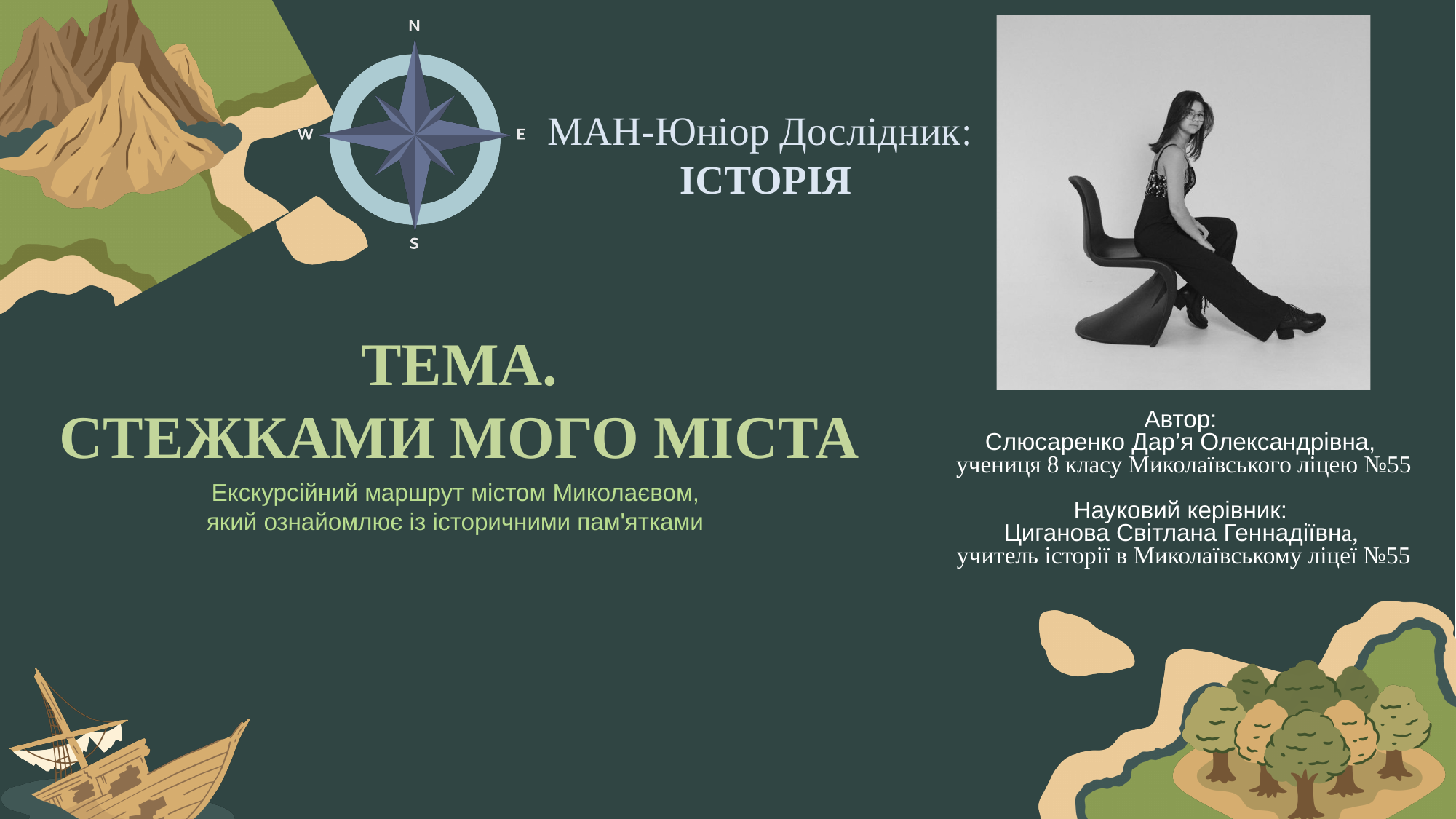

МАН-Юніор Дослідник:
ІСТОРІЯ

ТЕМА.
СТЕЖКАМИ МОГО МІСТА
Автор:
Слюсаренко Дар’я Олександрівна,
учениця 8 класу Миколаївського ліцею №55

Науковий керівник:
Циганова Світлана Геннадіївна,
учитель історії в Миколаївському ліцеї №55
Екскурсійний маршрут містом Миколаєвом,
який ознайомлює із історичними пам'ятками